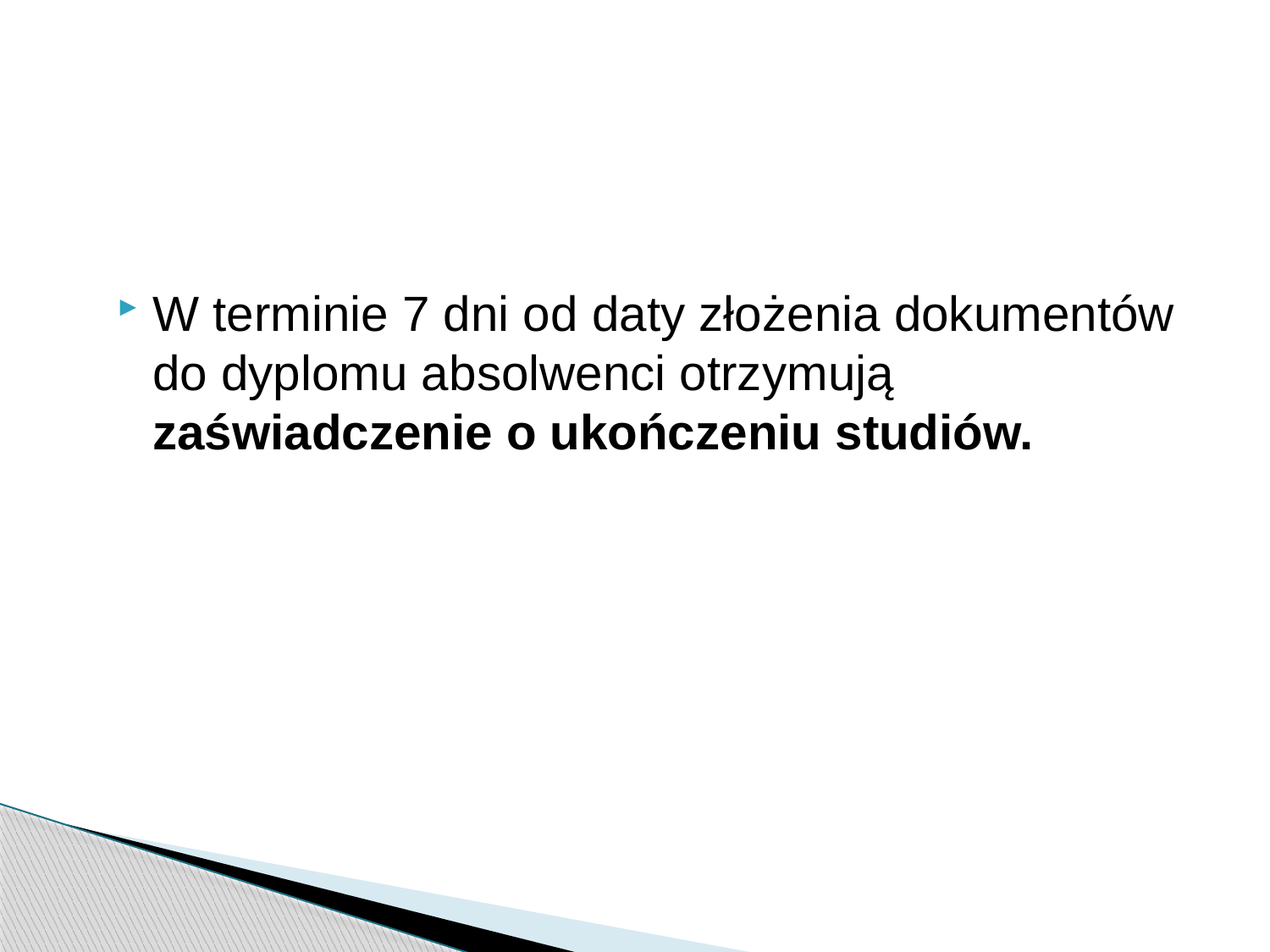

W terminie 7 dni od daty złożenia dokumentów do dyplomu absolwenci otrzymują zaświadczenie o ukończeniu studiów.